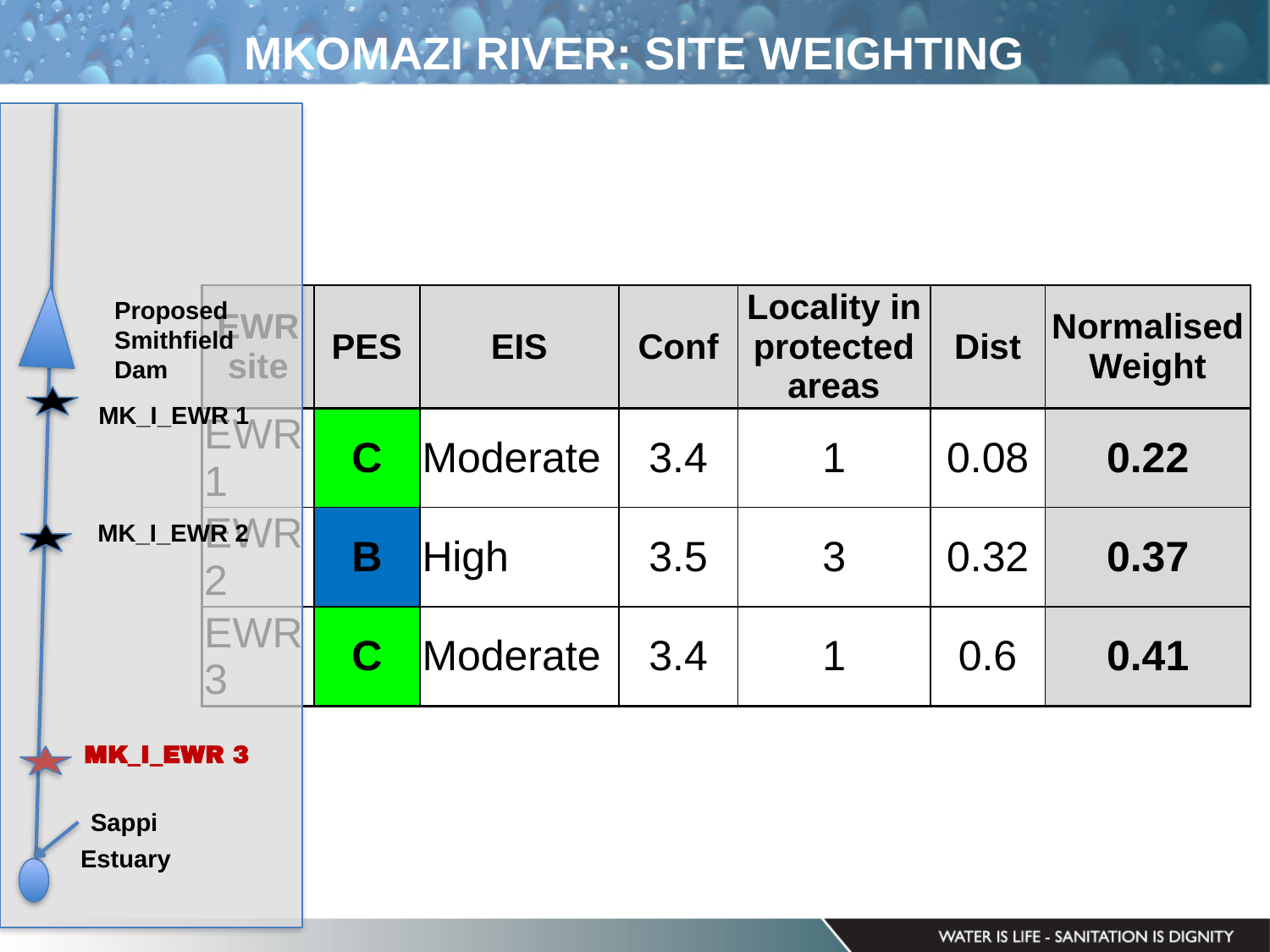

MKOMAZI RIVER: SITE WEIGHTING

Proposed Smithfield Dam

MK_I_EWR 1
MK_I_EWR 2

MK_I_EWR 3

Sappi
Estuary

| EWR site | PES | EIS | Conf | Locality in protected areas | Dist | Normalised Weight |
| --- | --- | --- | --- | --- | --- | --- |
| EWR 1 | C | Moderate | 3.4 | 1 | 0.08 | 0.22 |
| EWR 2 | B | High | 3.5 | 3 | 0.32 | 0.37 |
| EWR 3 | C | Moderate | 3.4 | 1 | 0.6 | 0.41 |